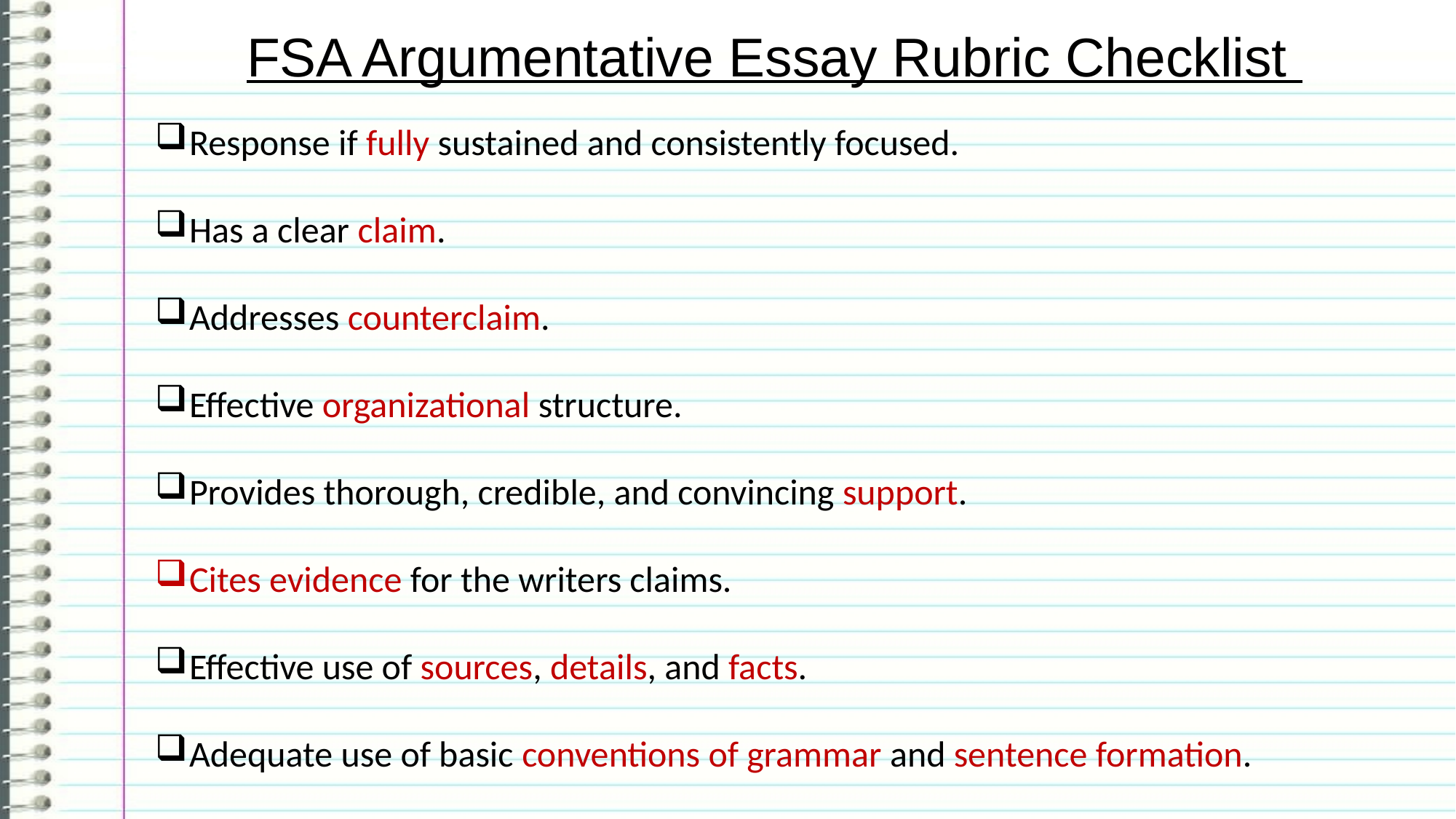

FSA Argumentative Essay Rubric Checklist
Response if fully sustained and consistently focused.

Has a clear claim.

Addresses counterclaim.

Effective organizational structure.

Provides thorough, credible, and convincing support.

Cites evidence for the writers claims.

Effective use of sources, details, and facts.

Adequate use of basic conventions of grammar and sentence formation.